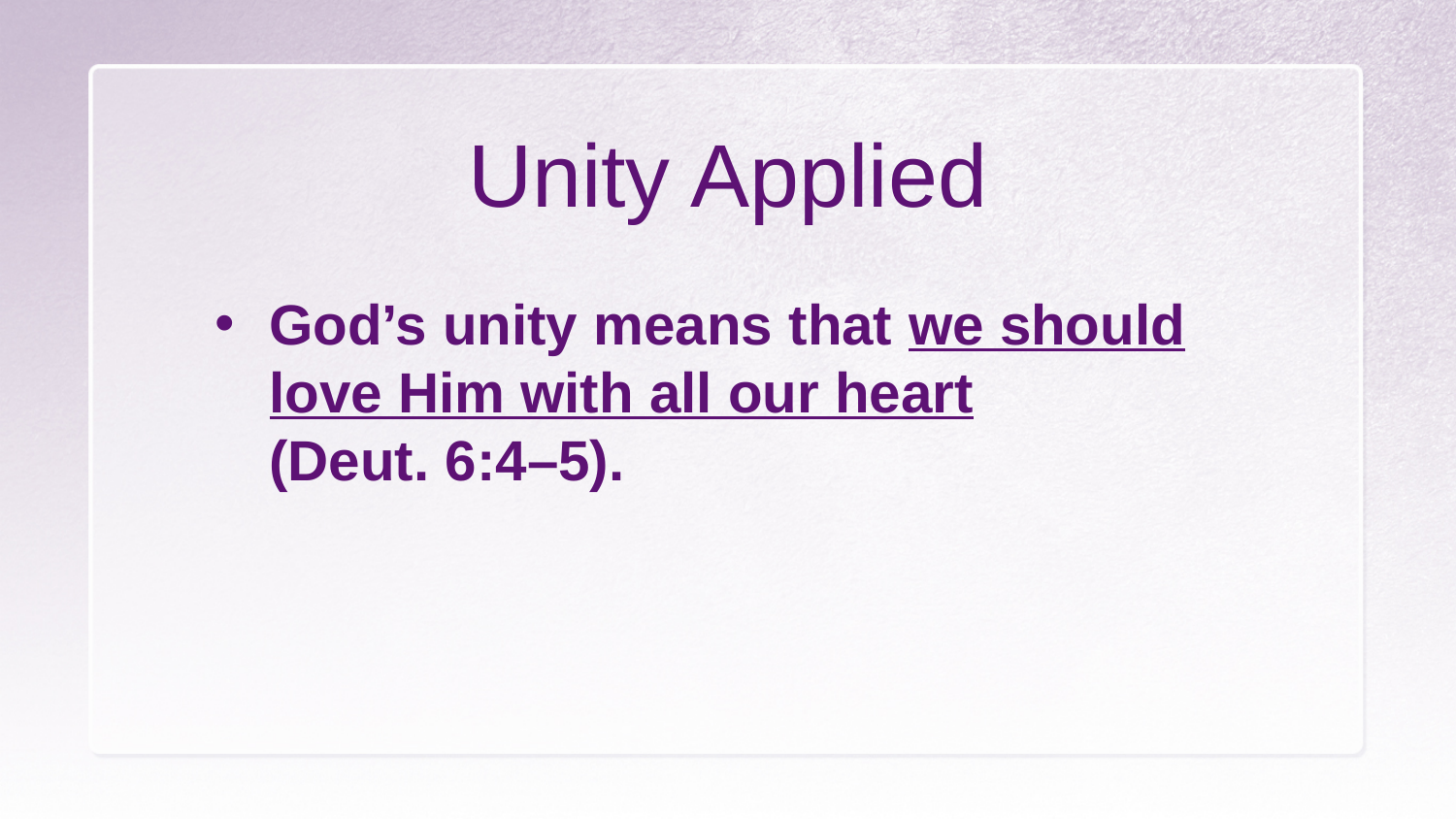

# Unity Applied
God’s unity means that we should love Him with all our heart
(Deut. 6:4–5).